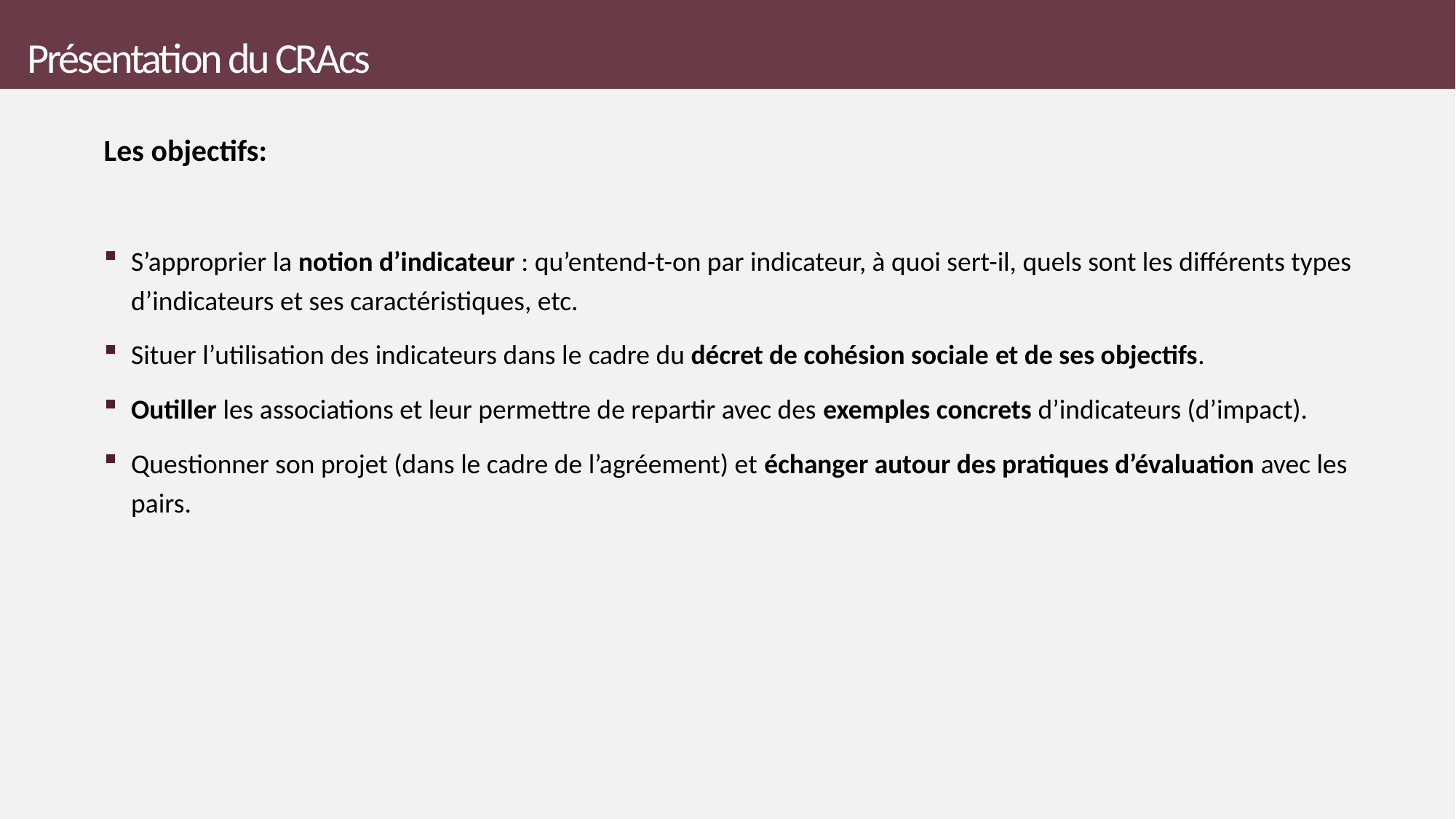

# Présentation du CRAcs
Les objectifs:

S’approprier la notion d’indicateur : qu’entend-t-on par indicateur, à quoi sert-il, quels sont les différents types d’indicateurs et ses caractéristiques, etc.
Situer l’utilisation des indicateurs dans le cadre du décret de cohésion sociale et de ses objectifs.
Outiller les associations et leur permettre de repartir avec des exemples concrets d’indicateurs (d’impact).
Questionner son projet (dans le cadre de l’agréement) et échanger autour des pratiques d’évaluation avec les pairs.